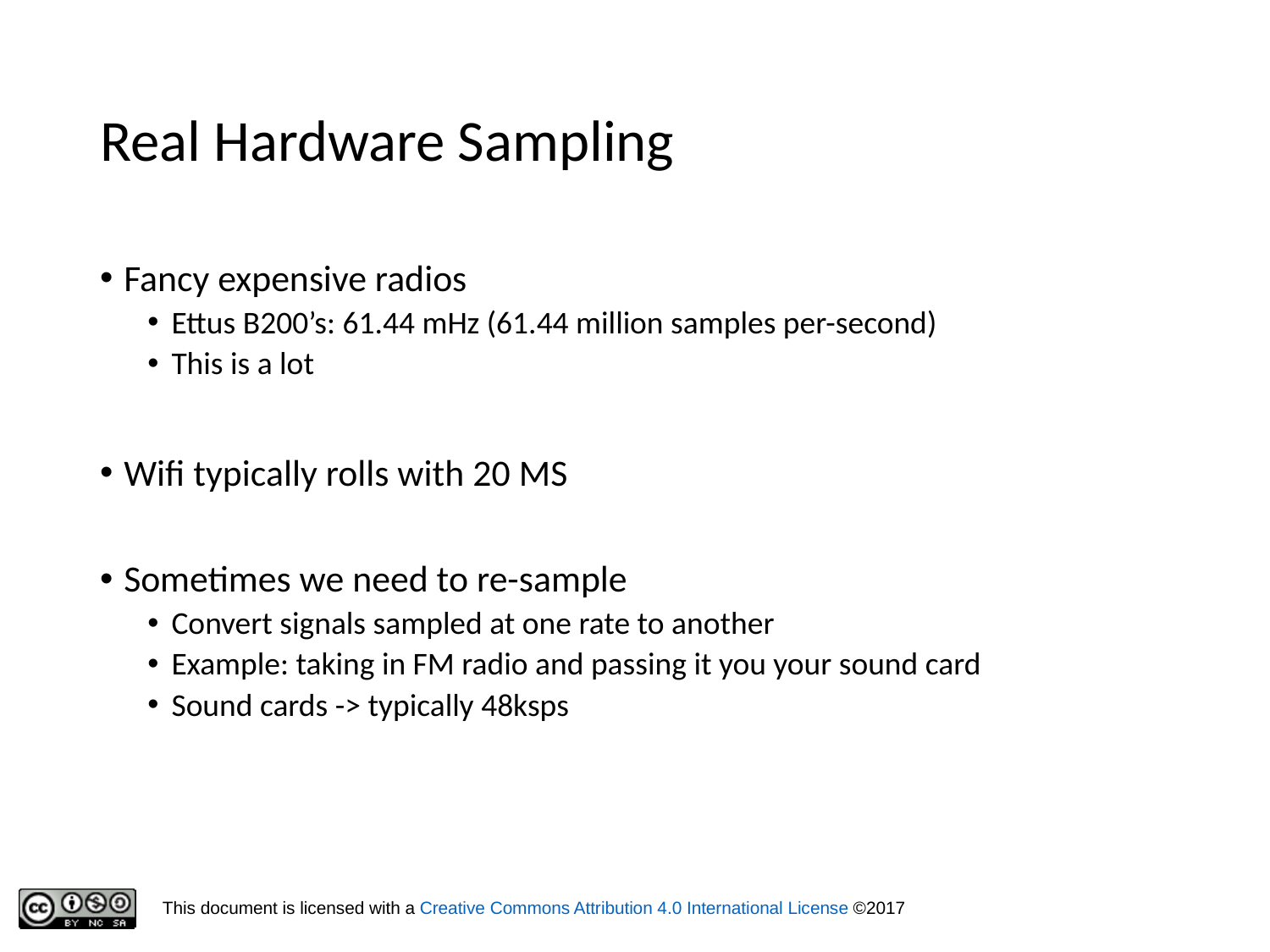

# Real Hardware Sampling
Fancy expensive radios
Ettus B200’s: 61.44 mHz (61.44 million samples per-second)
This is a lot

Wifi typically rolls with 20 MS

Sometimes we need to re-sample
Convert signals sampled at one rate to another
Example: taking in FM radio and passing it you your sound card
Sound cards -> typically 48ksps